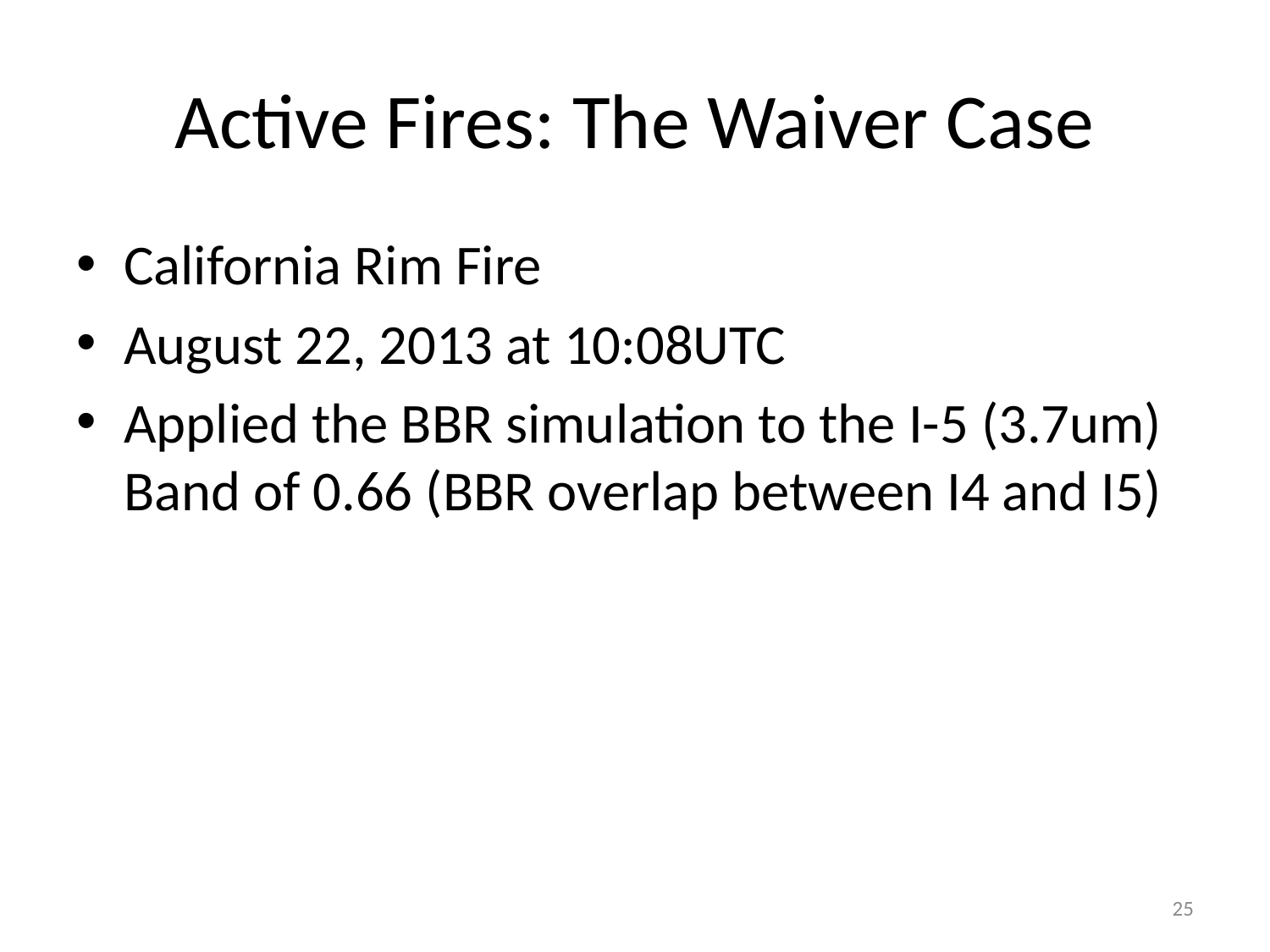

# Active Fires: The Waiver Case
California Rim Fire
August 22, 2013 at 10:08UTC
Applied the BBR simulation to the I-5 (3.7um) Band of 0.66 (BBR overlap between I4 and I5)
25